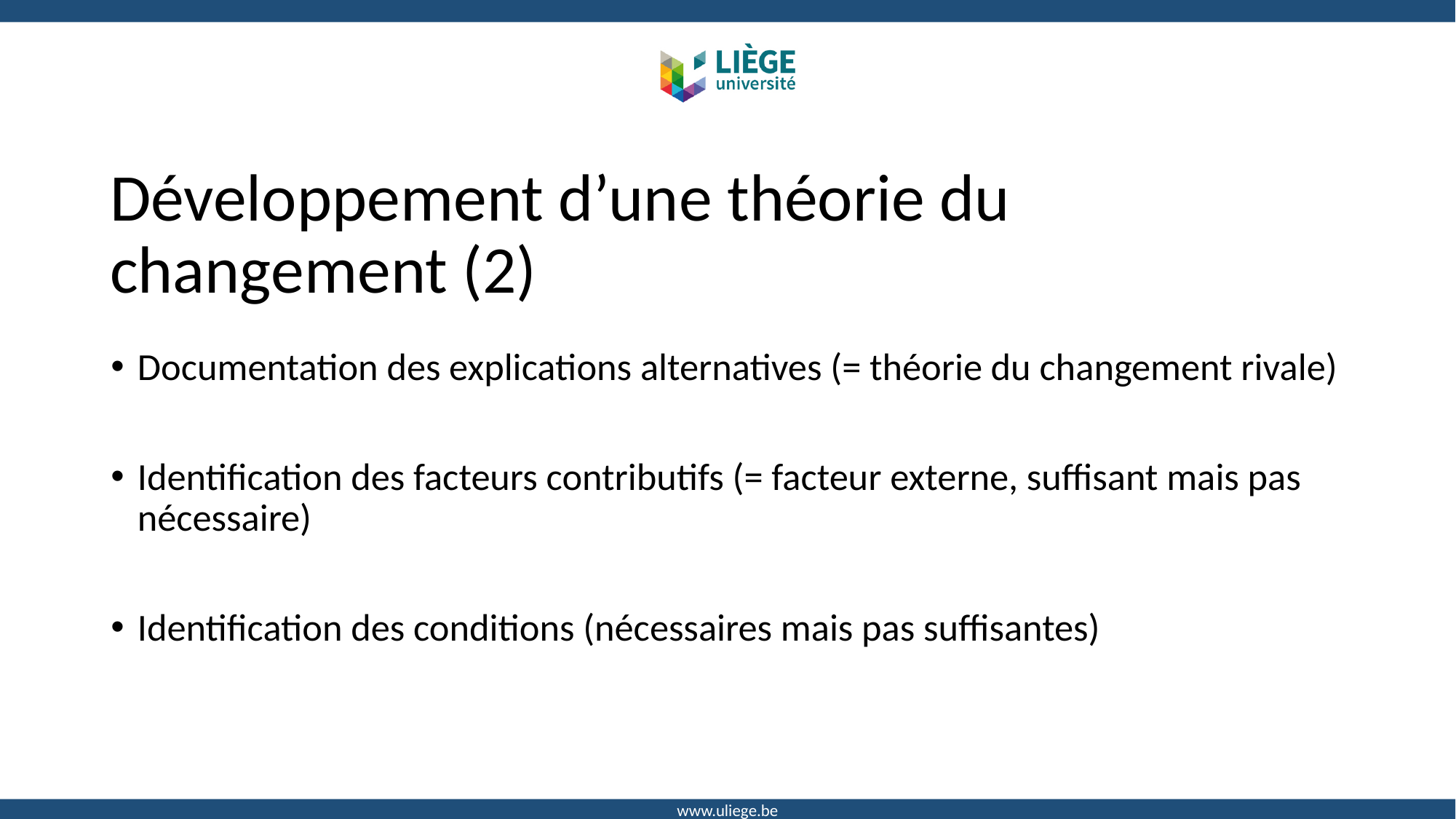

# Développement d’une théorie du changement (2)
Documentation des explications alternatives (= théorie du changement rivale)

Identification des facteurs contributifs (= facteur externe, suffisant mais pas nécessaire)

Identification des conditions (nécessaires mais pas suffisantes)